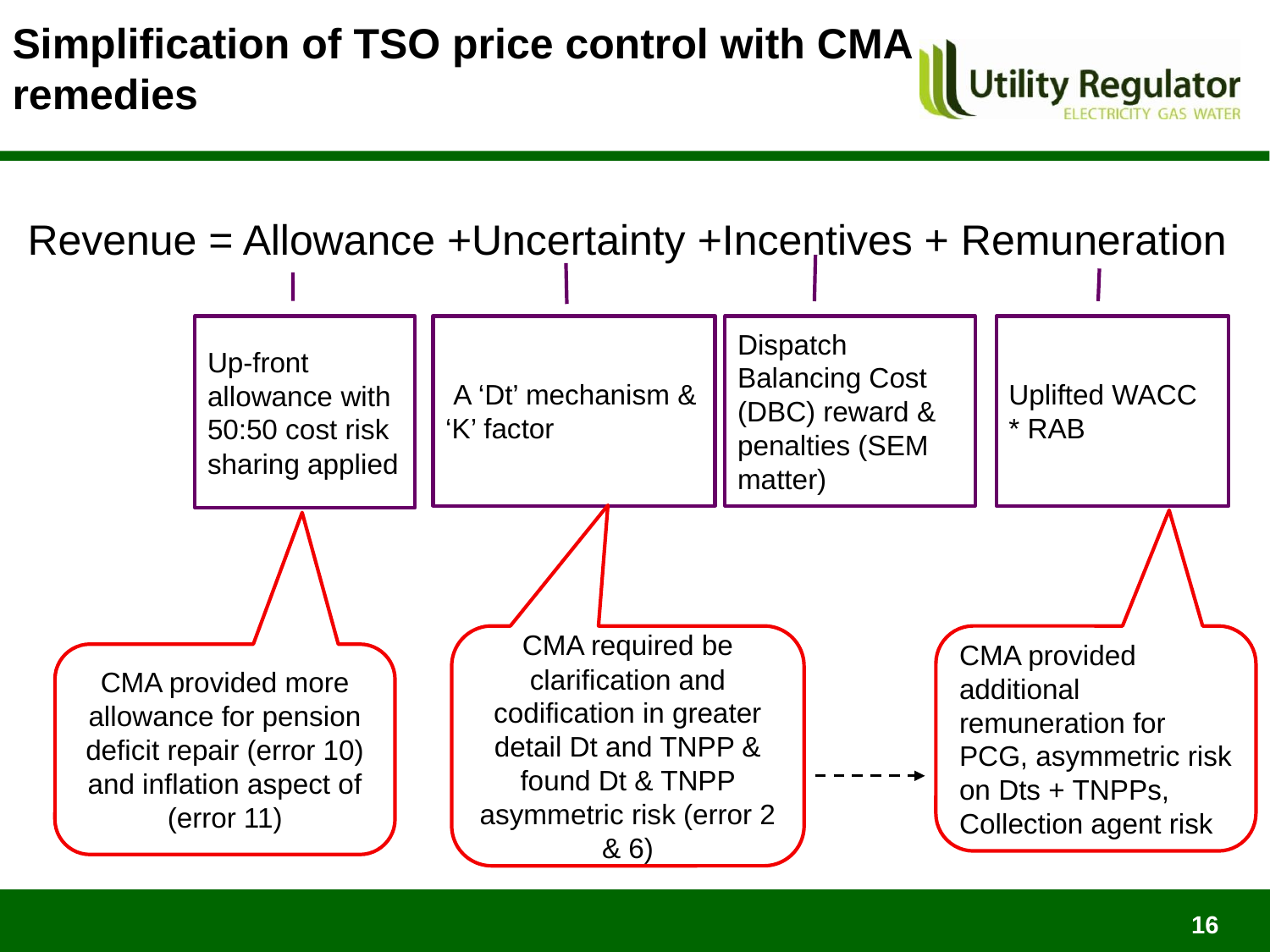

# Simplification of TSO price control with CMA remedies
Revenue = Allowance +Uncertainty +Incentives + Remuneration
Up-front allowance with 50:50 cost risk sharing applied
 A ‘Dt’ mechanism & ‘K’ factor
Dispatch Balancing Cost (DBC) reward & penalties (SEM matter)
Uplifted WACC  * RAB
CMA required be clarification and codification in greater detail Dt and TNPP & found Dt & TNPP asymmetric risk (error 2 & 6)
CMA provided additional remuneration for PCG, asymmetric risk on Dts + TNPPs, Collection agent risk
CMA provided more allowance for pension deficit repair (error 10) and inflation aspect of (error 11)
16